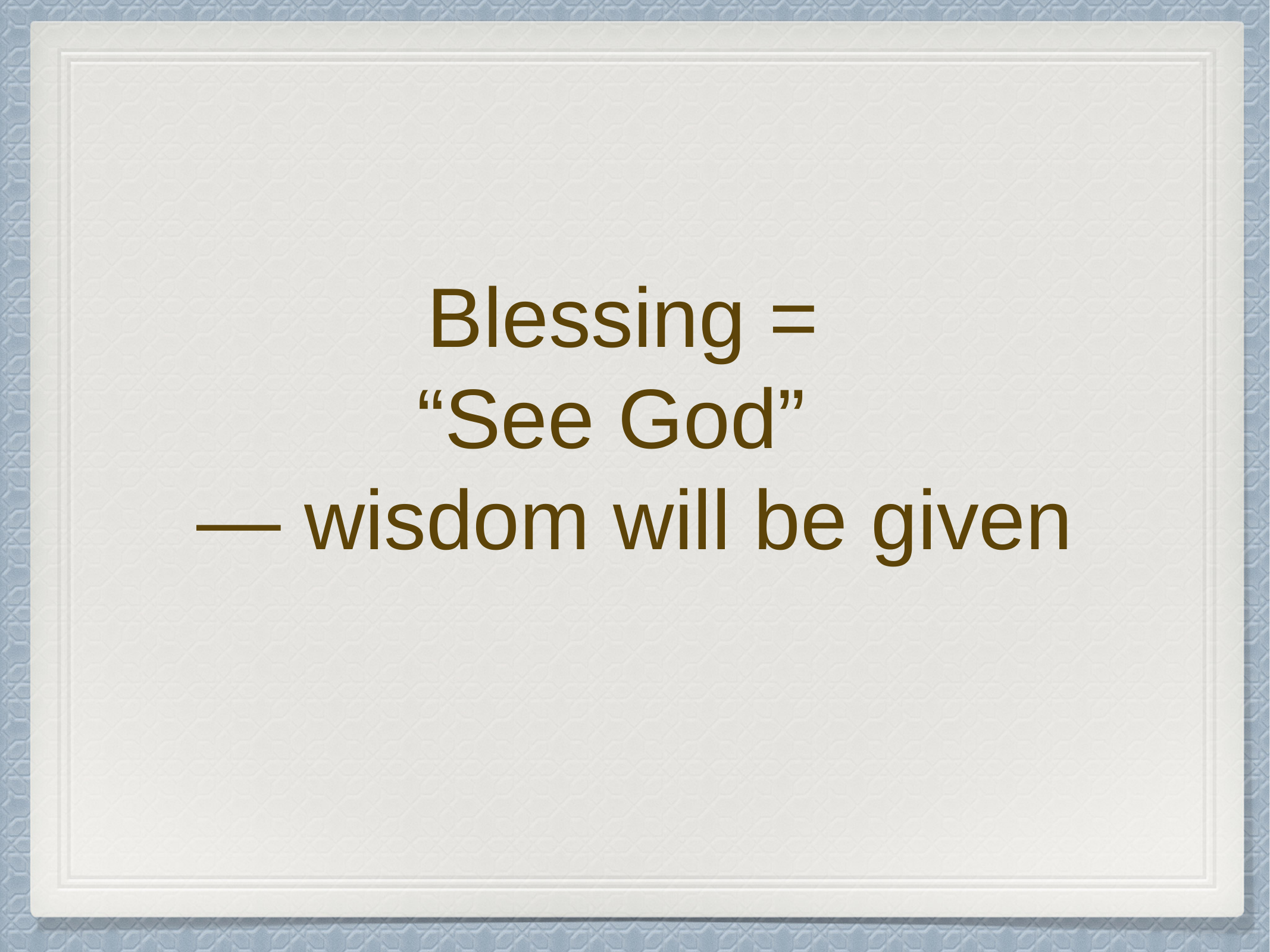

# Blessing =
“See God”
— wisdom will be given